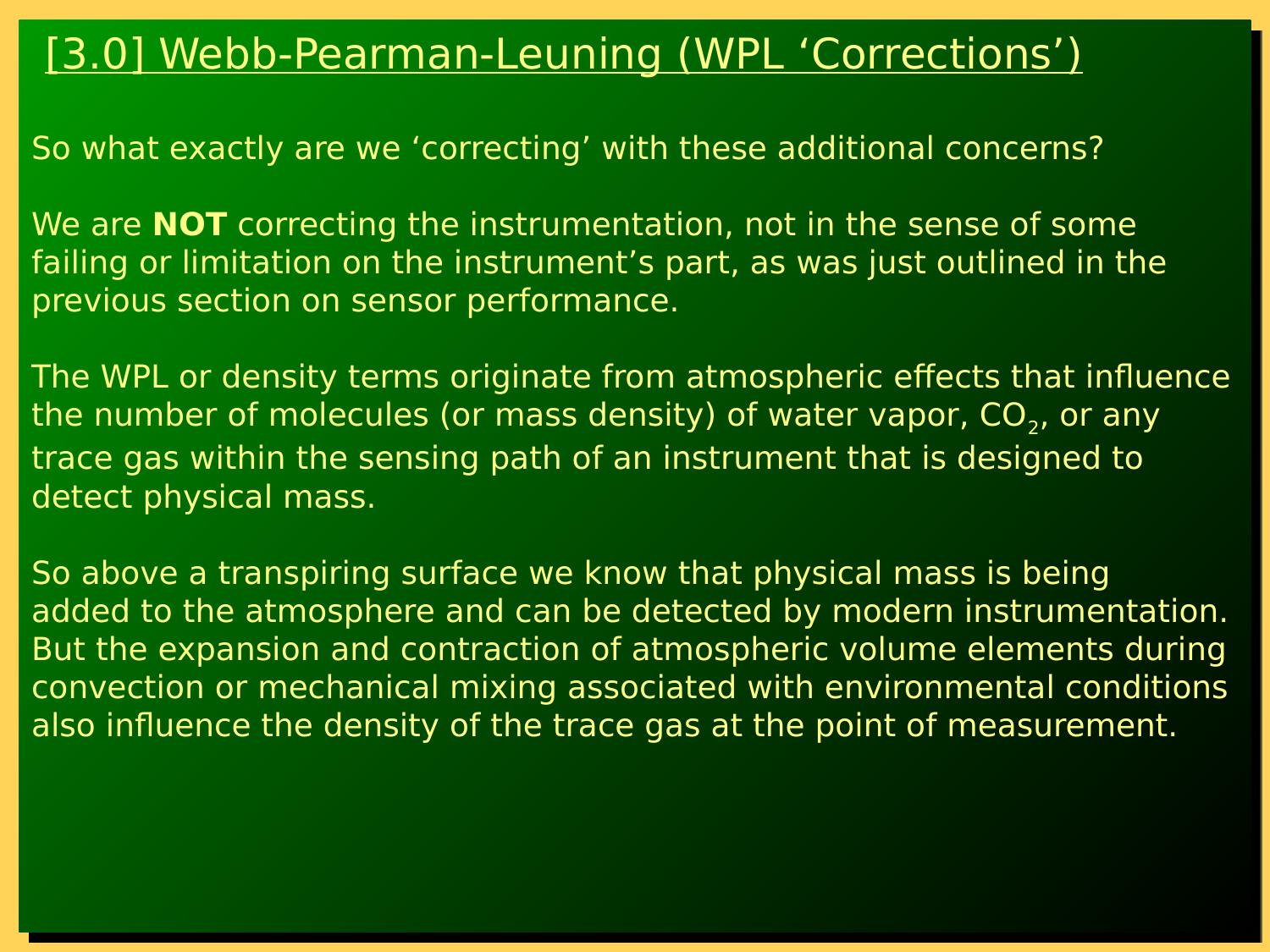

[3.0] Webb-Pearman-Leuning (WPL ‘Corrections’)

So what exactly are we ‘correcting’ with these additional concerns?

We are NOT correcting the instrumentation, not in the sense of some
failing or limitation on the instrument’s part, as was just outlined in the
previous section on sensor performance.

The WPL or density terms originate from atmospheric effects that influence
the number of molecules (or mass density) of water vapor, CO2, or any
trace gas within the sensing path of an instrument that is designed to
detect physical mass.

So above a transpiring surface we know that physical mass is being
added to the atmosphere and can be detected by modern instrumentation.
But the expansion and contraction of atmospheric volume elements during
convection or mechanical mixing associated with environmental conditions
also influence the density of the trace gas at the point of measurement.